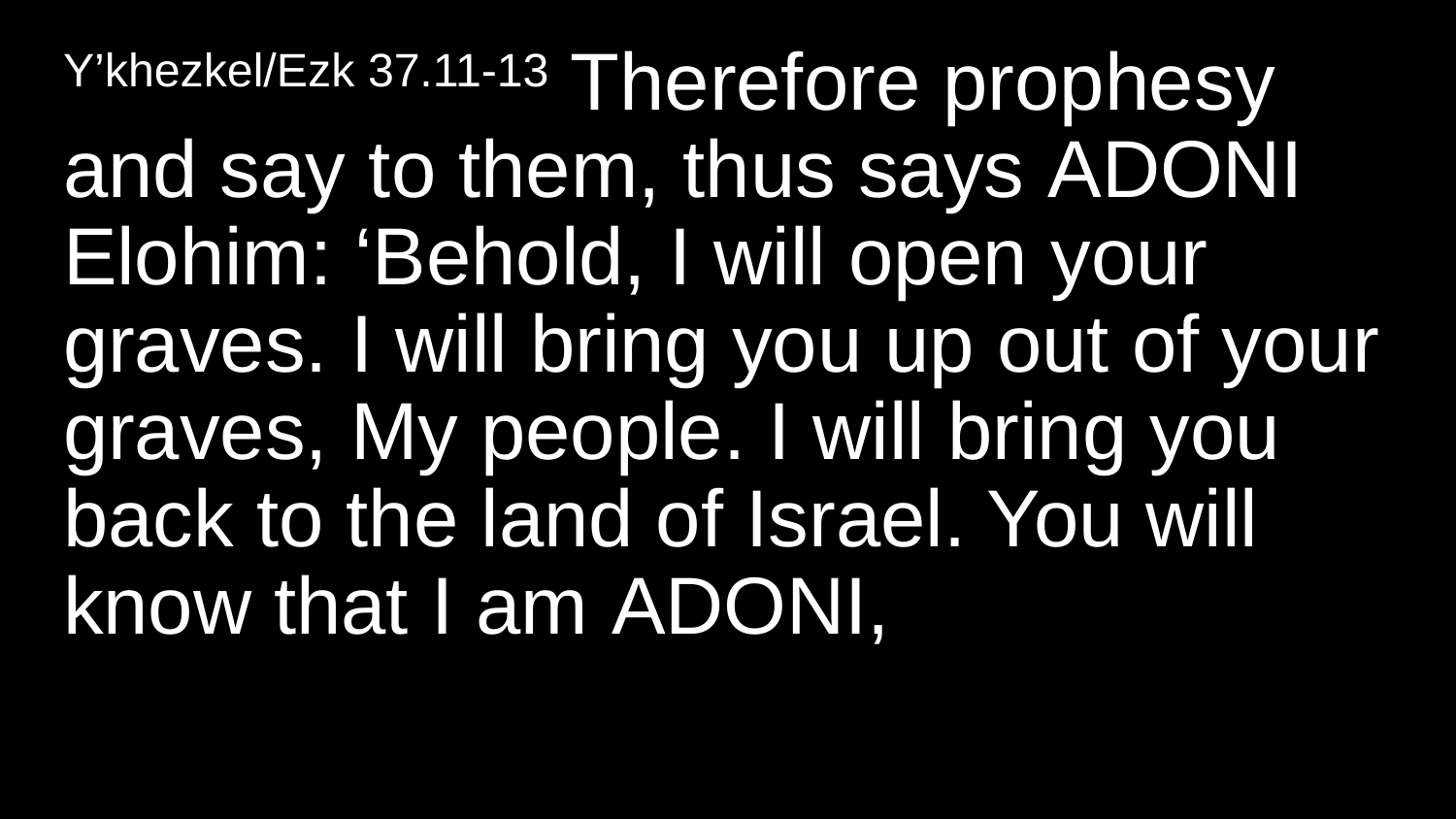

Y’khezkel/Ezk 37.11-13 Therefore prophesy and say to them, thus says Adoni Elohim: ‘Behold, I will open your graves. I will bring you up out of your graves, My people. I will bring you back to the land of Israel. You will know that I am Adoni,